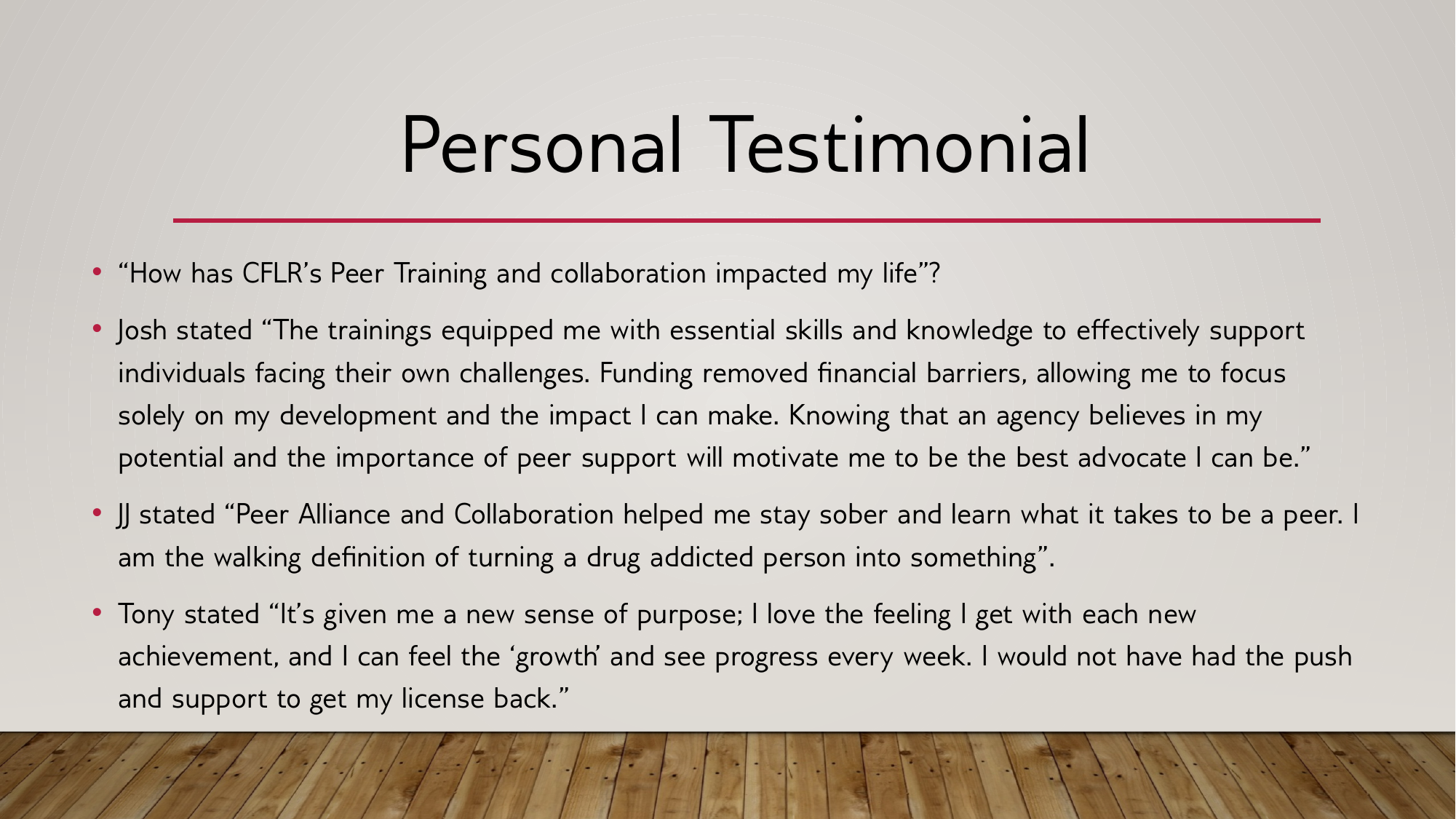

# Personal Testimonial
“How has CFLR’s Peer Training and collaboration impacted my life”?
Josh stated “The trainings equipped me with essential skills and knowledge to effectively support individuals facing their own challenges. Funding removed financial barriers, allowing me to focus solely on my development and the impact I can make. Knowing that an agency believes in my potential and the importance of peer support will motivate me to be the best advocate I can be.”
JJ stated “Peer Alliance and Collaboration helped me stay sober and learn what it takes to be a peer. I am the walking definition of turning a drug addicted person into something”.
Tony stated “It’s given me a new sense of purpose; I love the feeling I get with each new achievement, and I can feel the ‘growth’ and see progress every week. I would not have had the push and support to get my license back.”